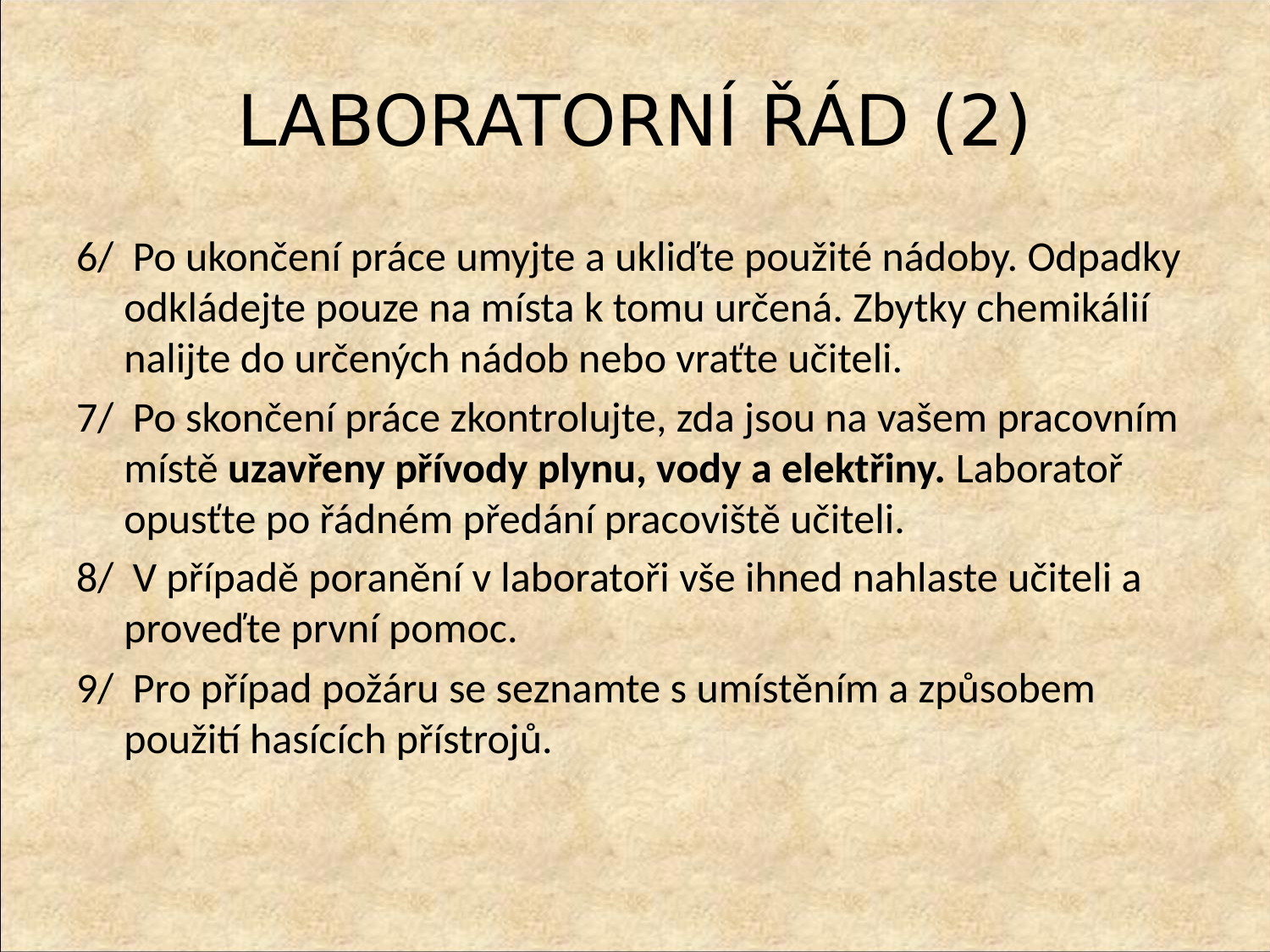

# LABORATORNÍ ŘÁD (2)
6/  Po ukončení práce umyjte a ukliďte použité nádoby. Odpadky odkládejte pouze na místa k tomu určená. Zbytky chemikálií nalijte do určených nádob nebo vraťte učiteli.
7/  Po skončení práce zkontrolujte, zda jsou na vašem pracovním místě uzavřeny přívody plynu, vody a elektřiny. Laboratoř opusťte po řádném předání pracoviště učiteli.
8/  V případě poranění v laboratoři vše ihned nahlaste učiteli a proveďte první pomoc.
9/  Pro případ požáru se seznamte s umístěním a způsobem použití hasících přístrojů.